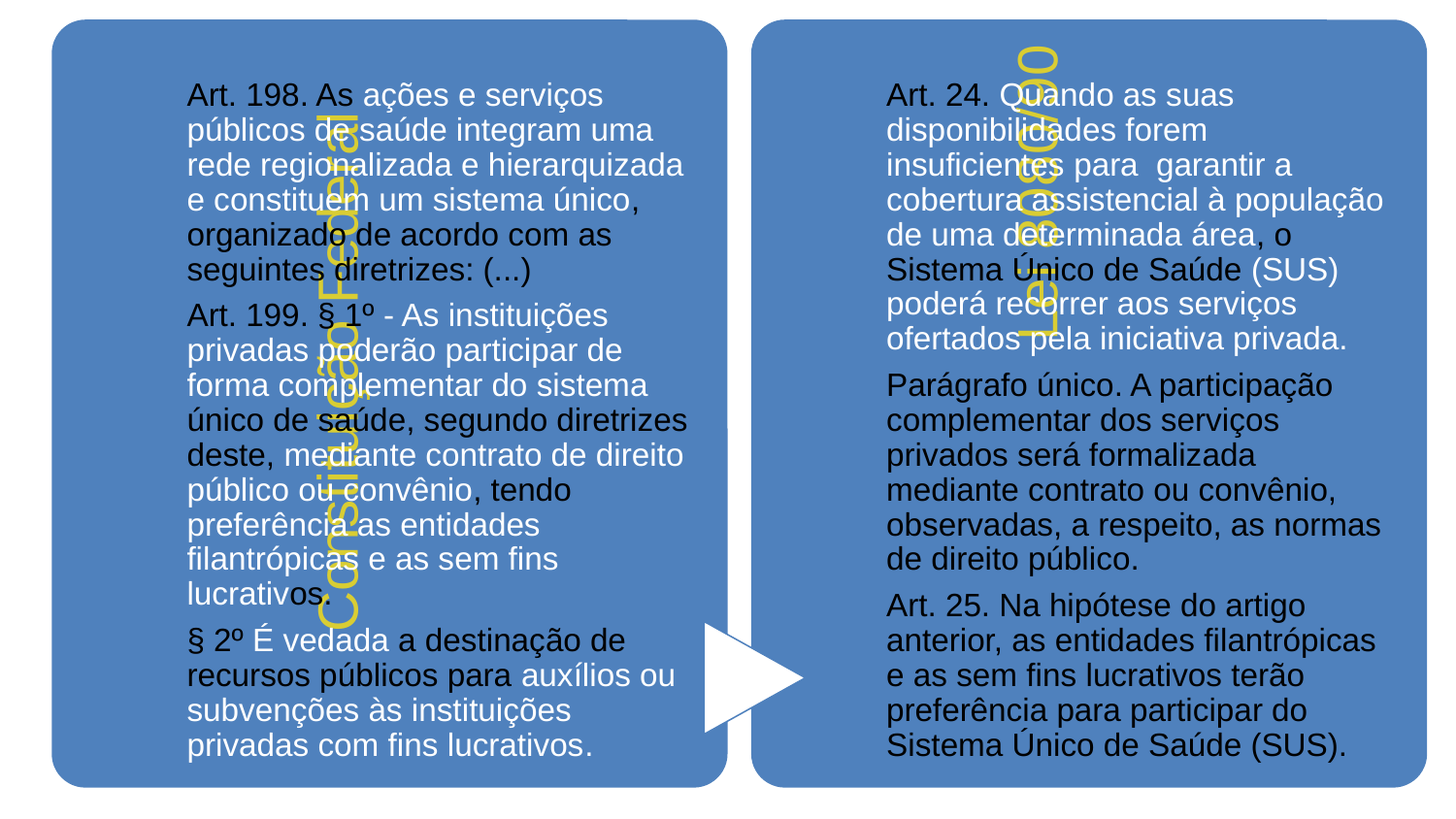

Constituição Federal

Art. 198. As ações e serviços públicos de saúde integram uma rede regionalizada e hierarquizada e constituem um sistema único, organizado de acordo com as seguintes diretrizes: (...)
Art. 199. § 1º - As instituições privadas poderão participar de forma complementar do sistema único de saúde, segundo diretrizes deste, mediante contrato de direito público ou convênio, tendo preferência as entidades filantrópicas e as sem fins lucrativos.
§ 2º É vedada a destinação de recursos públicos para auxílios ou subvenções às instituições privadas com fins lucrativos.
Lei 8080/90

Art. 24. Quando as suas disponibilidades forem insuficientes para  garantir a cobertura assistencial à população de uma determinada área, o Sistema Único de Saúde (SUS) poderá recorrer aos serviços ofertados pela iniciativa privada.
Parágrafo único. A participação complementar dos serviços privados será formalizada mediante contrato ou convênio, observadas, a respeito, as normas de direito público.
Art. 25. Na hipótese do artigo anterior, as entidades filantrópicas e as sem fins lucrativos terão preferência para participar do Sistema Único de Saúde (SUS).